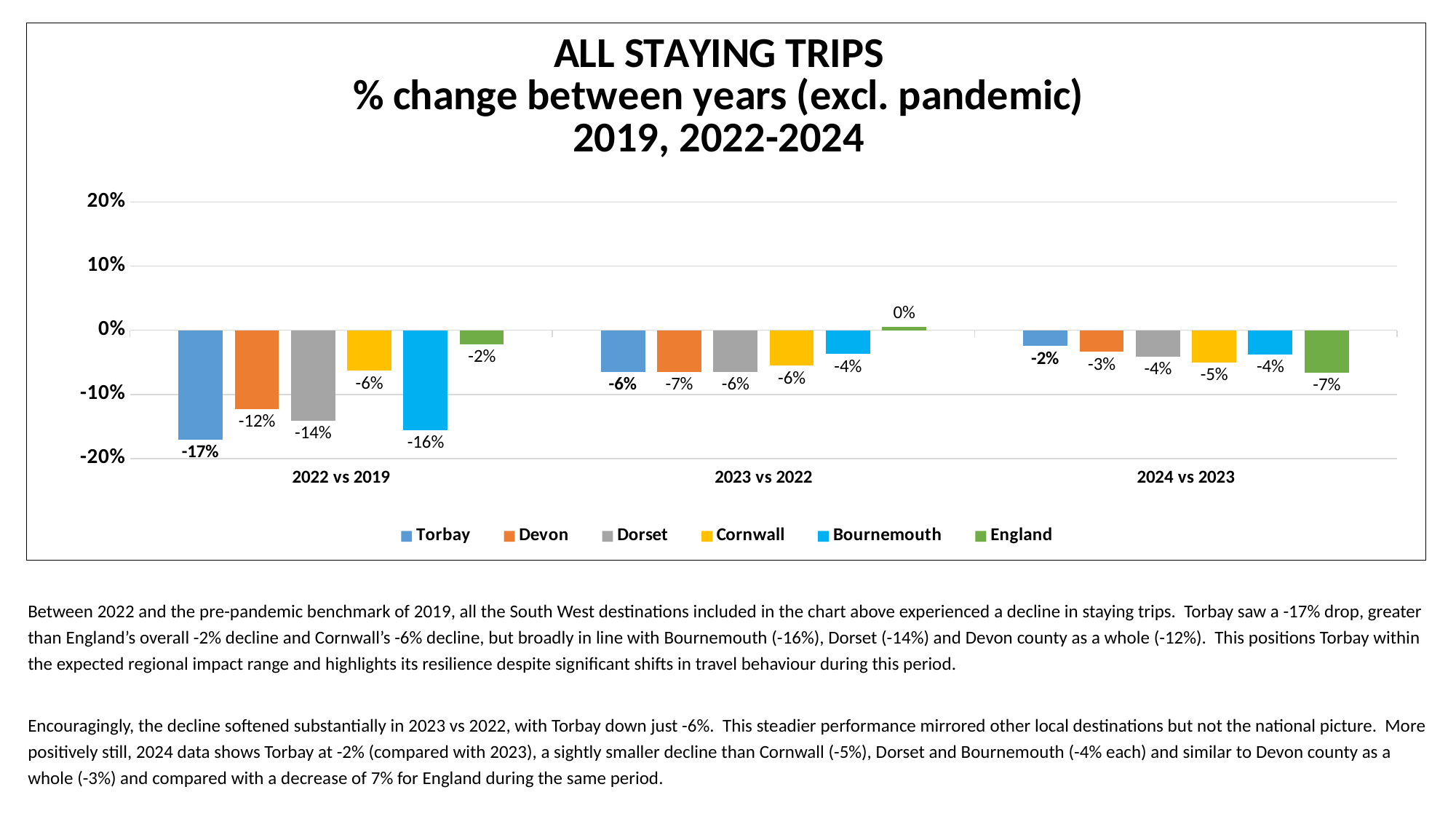

### Chart: ALL STAYING TRIPS
% change between years (excl. pandemic)
2019, 2022-2024

| Category | Torbay | Devon | Dorset | Cornwall | Bournemouth | England |
|---|---|---|---|---|---|---|
| 2022 vs 2019 | -0.1709755877848842 | -0.12281926029309143 | -0.140934065934066 | -0.06336144826167456 | -0.15538608198284076 | -0.02169699659712976 |
| 2023 vs 2022 | -0.06497881125719873 | -0.06523468575974545 | -0.064918452190598 | -0.05534812211728535 | -0.03724604966139955 | 0.004846990858015765 |
| 2024 vs 2023 | -0.024520627542126694 | -0.03382978723404251 | -0.04138166894664841 | -0.05 | -0.0375146541617819 | -0.06594274878092832 |
Between 2022 and the pre-pandemic benchmark of 2019, all the South West destinations included in the chart above experienced a decline in staying trips.  Torbay saw a -17% drop, greater than England’s overall -2% decline and Cornwall’s -6% decline, but broadly in line with Bournemouth (-16%), Dorset (-14%) and Devon county as a whole (-12%).  This positions Torbay within the expected regional impact range and highlights its resilience despite significant shifts in travel behaviour during this period.

Encouragingly, the decline softened substantially in 2023 vs 2022, with Torbay down just -6%.  This steadier performance mirrored other local destinations but not the national picture.  More positively still, 2024 data shows Torbay at -2% (compared with 2023), a sightly smaller decline than Cornwall (-5%), Dorset and Bournemouth (-4% each) and similar to Devon county as a whole (-3%) and compared with a decrease of 7% for England during the same period.